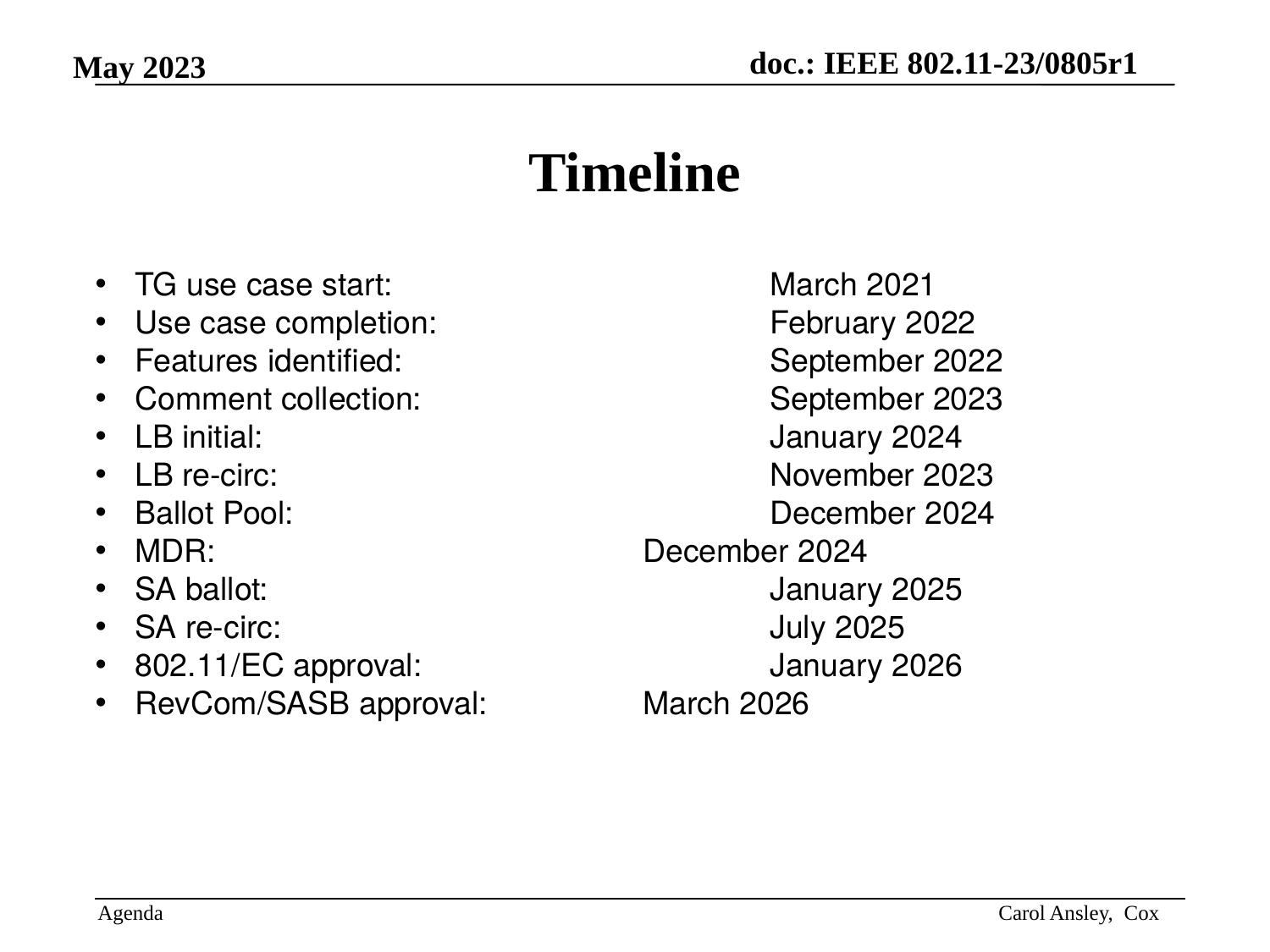

# Timeline
TG use case start:			March 2021
Use case completion:			February 2022
Features identified:			September 2022
Comment collection:			September 2023
LB initial:   				January 2024
LB re-circ:  				November 2023
Ballot Pool: 				December 2024
MDR: 				December 2024
SA ballot: 				January 2025
SA re-circ: 				July 2025
802.11/EC approval: 			January 2026
RevCom/SASB approval: 		March 2026